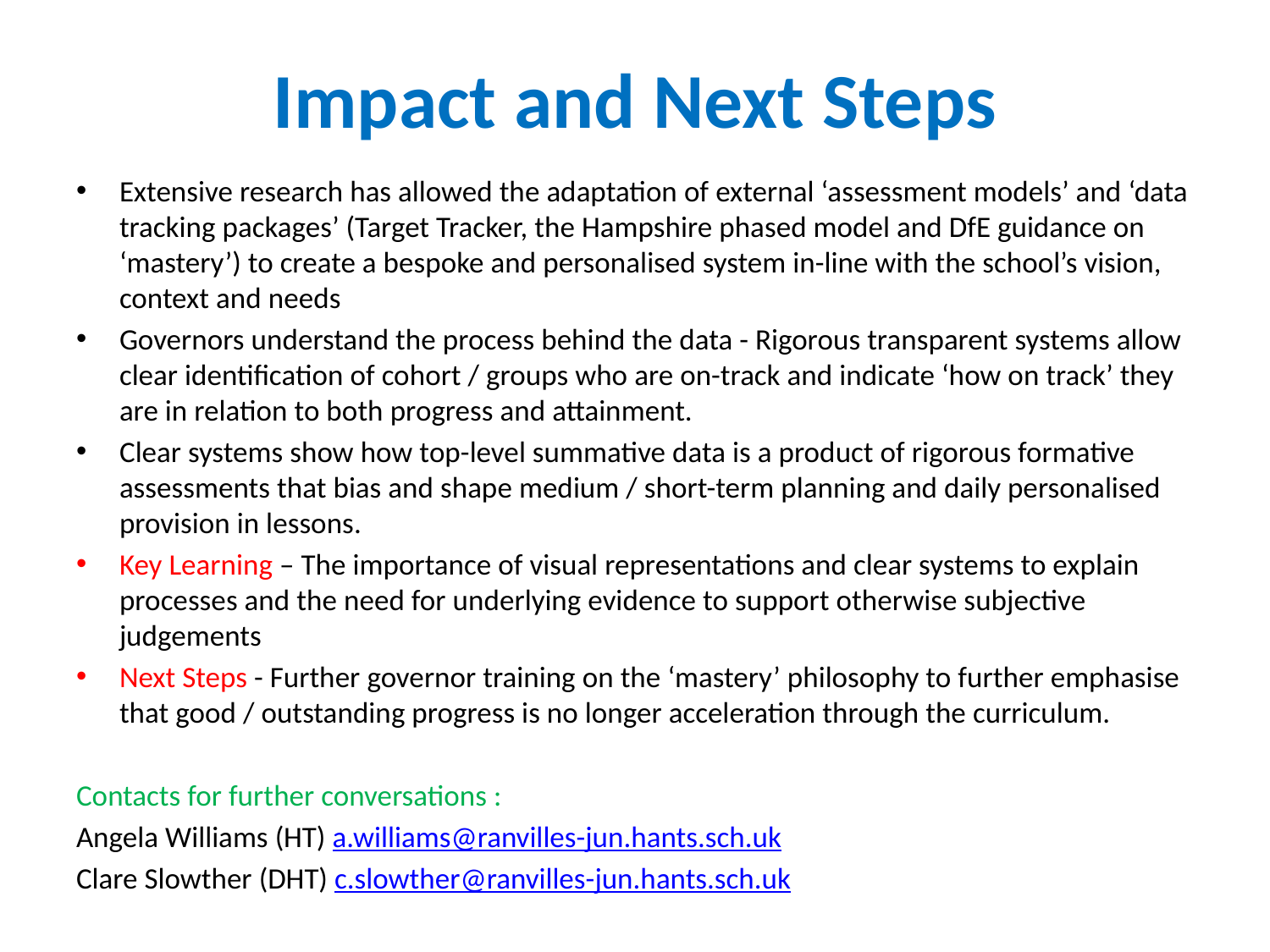

# Impact and Next Steps
Extensive research has allowed the adaptation of external ‘assessment models’ and ‘data tracking packages’ (Target Tracker, the Hampshire phased model and DfE guidance on ‘mastery’) to create a bespoke and personalised system in-line with the school’s vision, context and needs
Governors understand the process behind the data - Rigorous transparent systems allow clear identification of cohort / groups who are on-track and indicate ‘how on track’ they are in relation to both progress and attainment.
Clear systems show how top-level summative data is a product of rigorous formative assessments that bias and shape medium / short-term planning and daily personalised provision in lessons.
Key Learning – The importance of visual representations and clear systems to explain processes and the need for underlying evidence to support otherwise subjective judgements
Next Steps - Further governor training on the ‘mastery’ philosophy to further emphasise that good / outstanding progress is no longer acceleration through the curriculum.

Contacts for further conversations :
Angela Williams (HT) a.williams@ranvilles-jun.hants.sch.uk
Clare Slowther (DHT) c.slowther@ranvilles-jun.hants.sch.uk